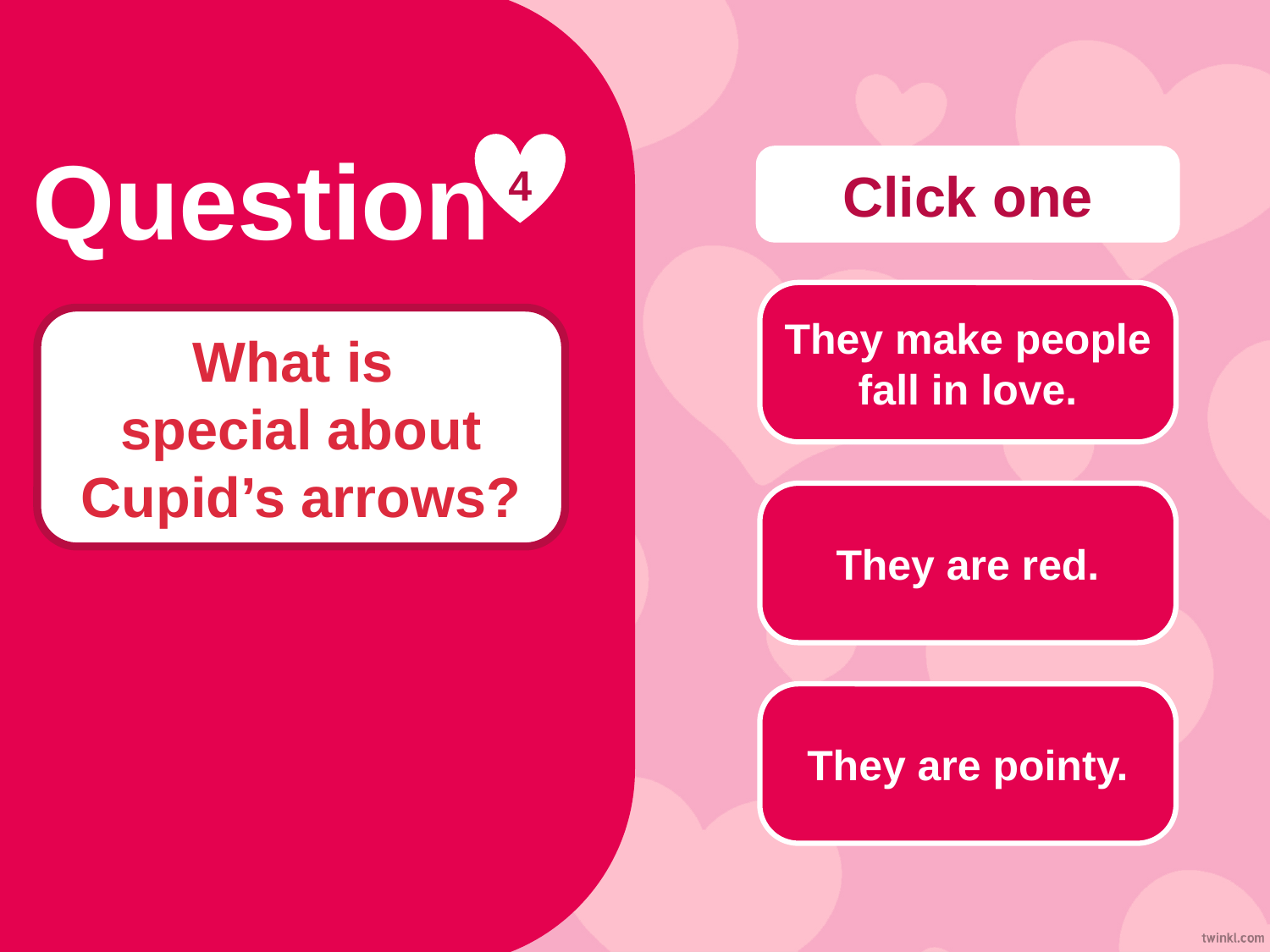

Question

4
Click one
They make people fall in love.
What is
special about Cupid’s arrows?
They are red.
They are pointy.